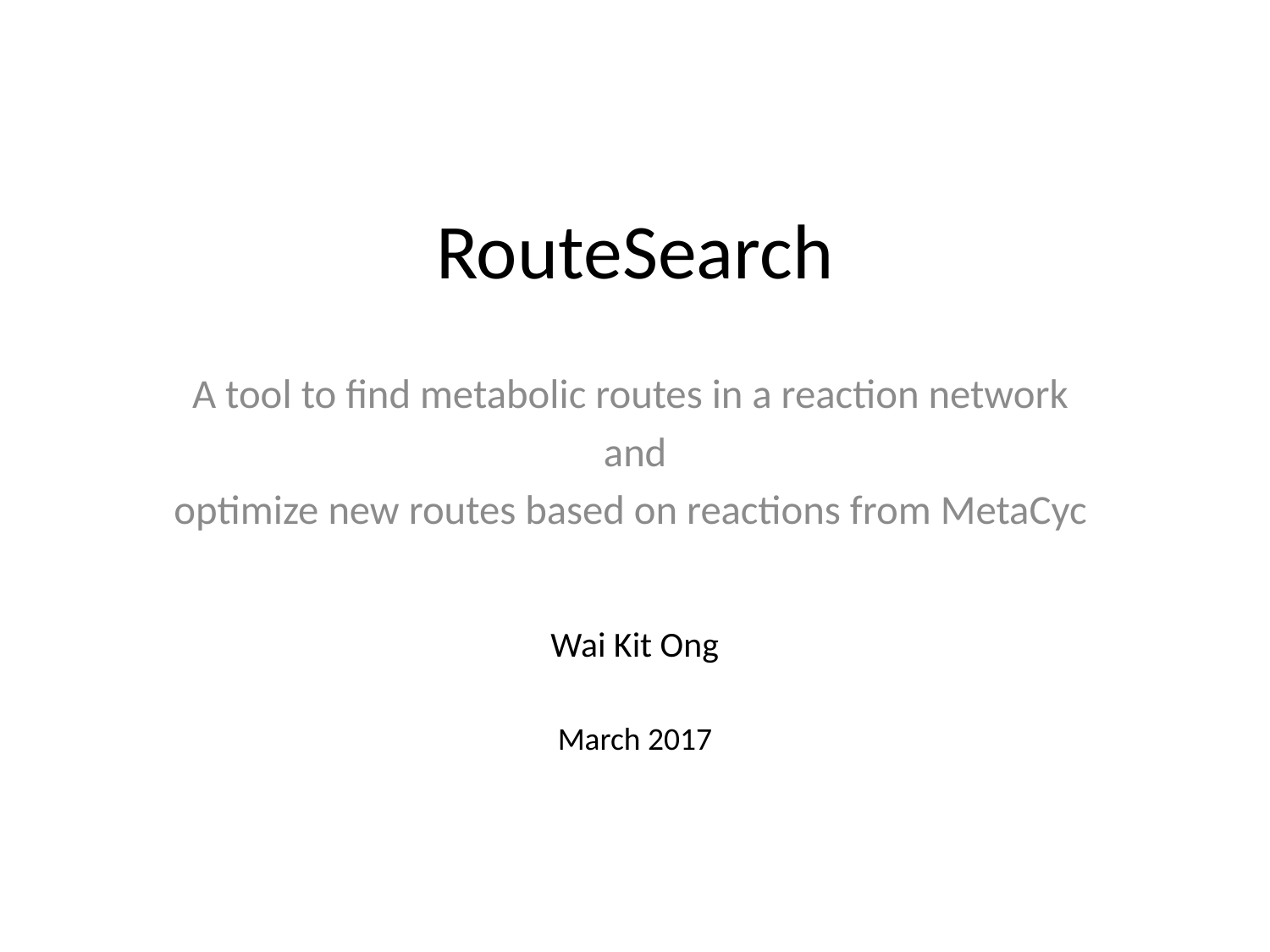

# RouteSearch
A tool to find metabolic routes in a reaction network
and
optimize new routes based on reactions from MetaCyc
Wai Kit Ong
March 2017